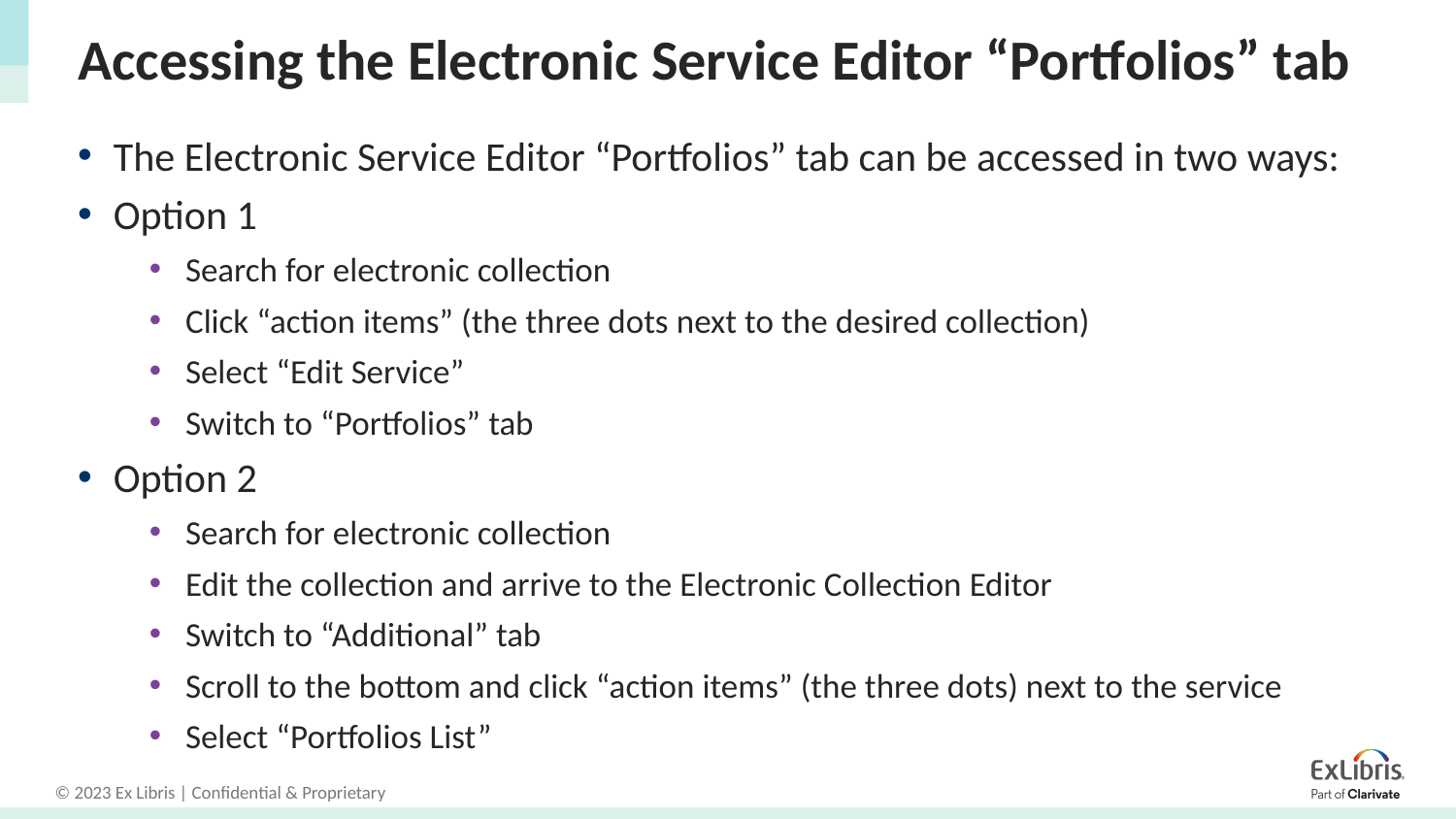

# Accessing the Electronic Service Editor “Portfolios” tab
The Electronic Service Editor “Portfolios” tab can be accessed in two ways:
Option 1
Search for electronic collection
Click “action items” (the three dots next to the desired collection)
Select “Edit Service”
Switch to “Portfolios” tab
Option 2
Search for electronic collection
Edit the collection and arrive to the Electronic Collection Editor
Switch to “Additional” tab
Scroll to the bottom and click “action items” (the three dots) next to the service
Select “Portfolios List”